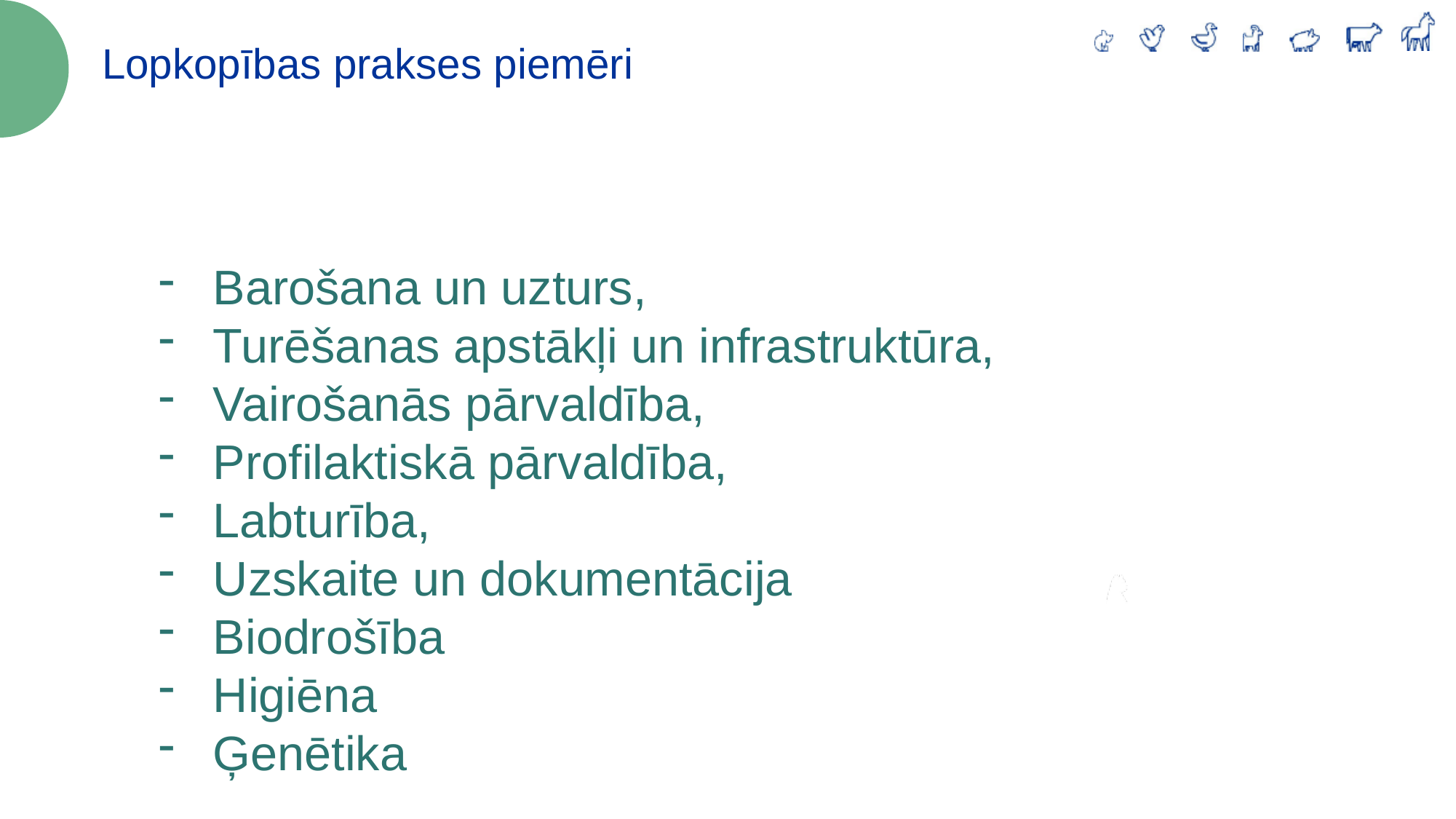

Lopkopības prakses piemēri

Barošana un uzturs,
Turēšanas apstākļi un infrastruktūra,
Vairošanās pārvaldība,
Profilaktiskā pārvaldība,
Labturība,
Uzskaite un dokumentācija
Biodrošība
Higiēna
Ģenētika